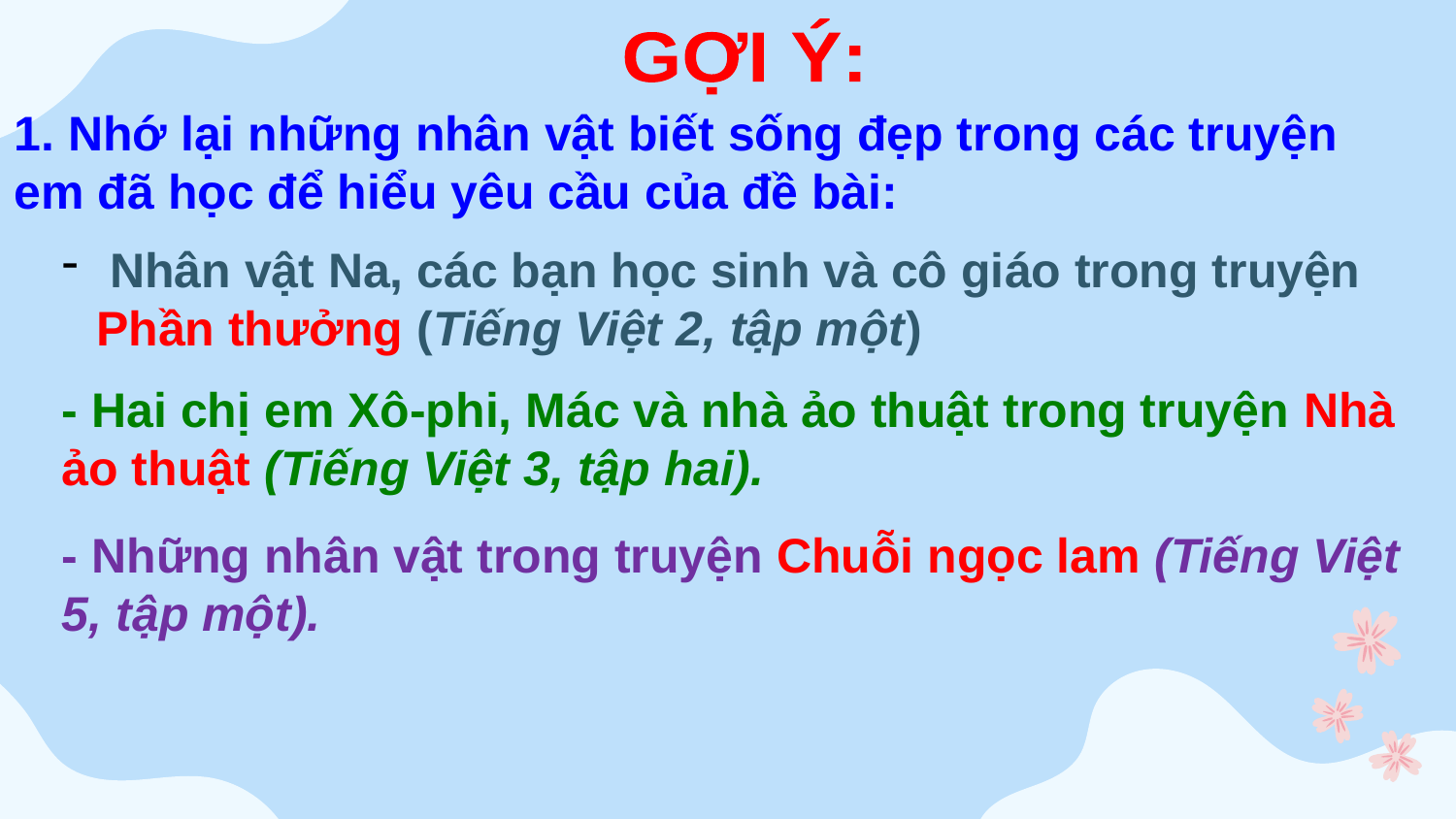

GỢI Ý:
1. Nhớ lại những nhân vật biết sống đẹp trong các truyện em đã học để hiểu yêu cầu của đề bài:
 Nhân vật Na, các bạn học sinh và cô giáo trong truyện Phần thưởng (Tiếng Việt 2, tập một)
- Hai chị em Xô-phi, Mác và nhà ảo thuật trong truyện Nhà ảo thuật (Tiếng Việt 3, tập hai).
- Những nhân vật trong truyện Chuỗi ngọc lam (Tiếng Việt 5, tập một).